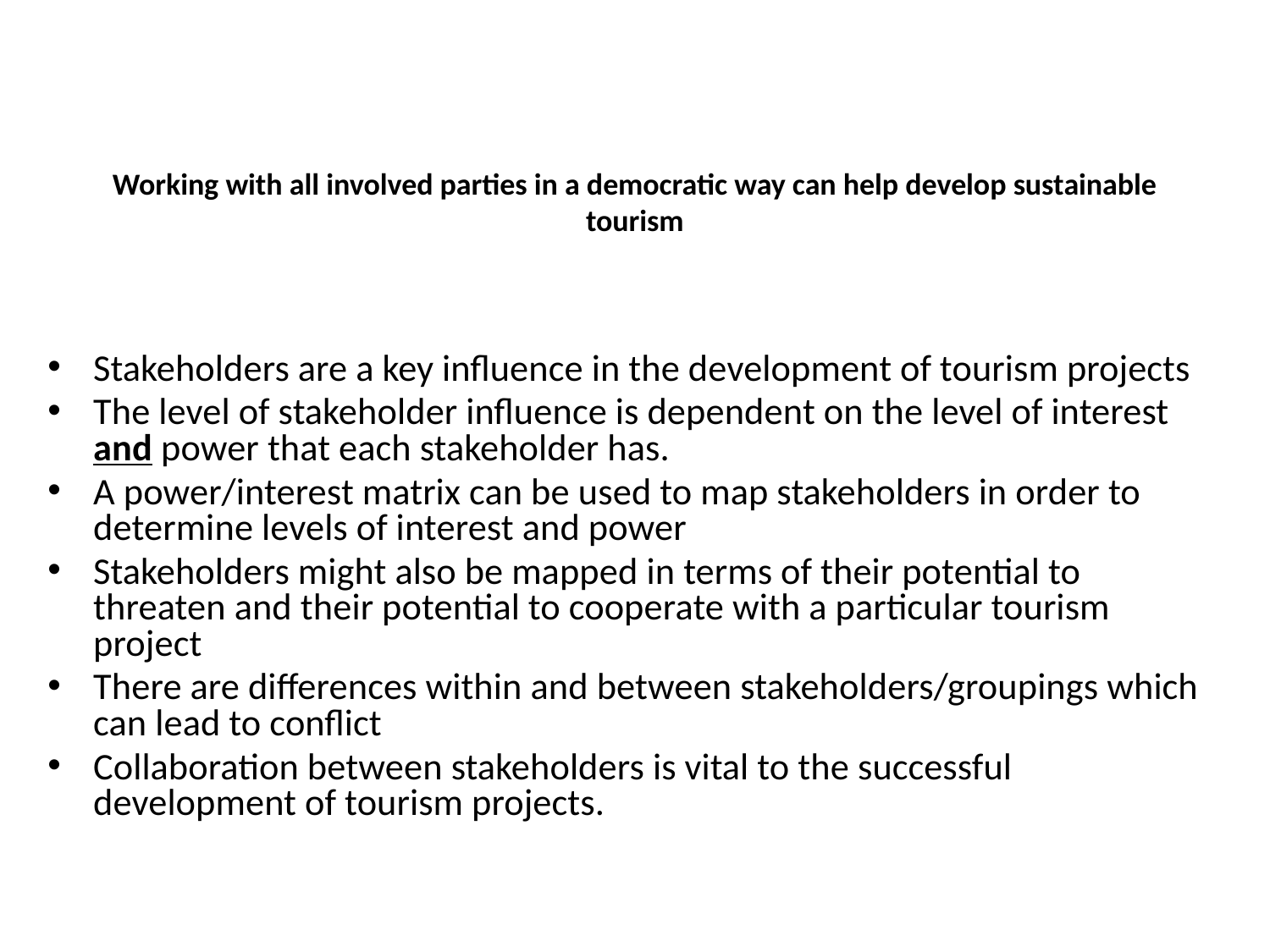

# Working with all involved parties in a democratic way can help develop sustainable tourism
Stakeholders are a key influence in the development of tourism projects
The level of stakeholder influence is dependent on the level of interest and power that each stakeholder has.
A power/interest matrix can be used to map stakeholders in order to determine levels of interest and power
Stakeholders might also be mapped in terms of their potential to threaten and their potential to cooperate with a particular tourism project
There are differences within and between stakeholders/groupings which can lead to conflict
Collaboration between stakeholders is vital to the successful development of tourism projects.